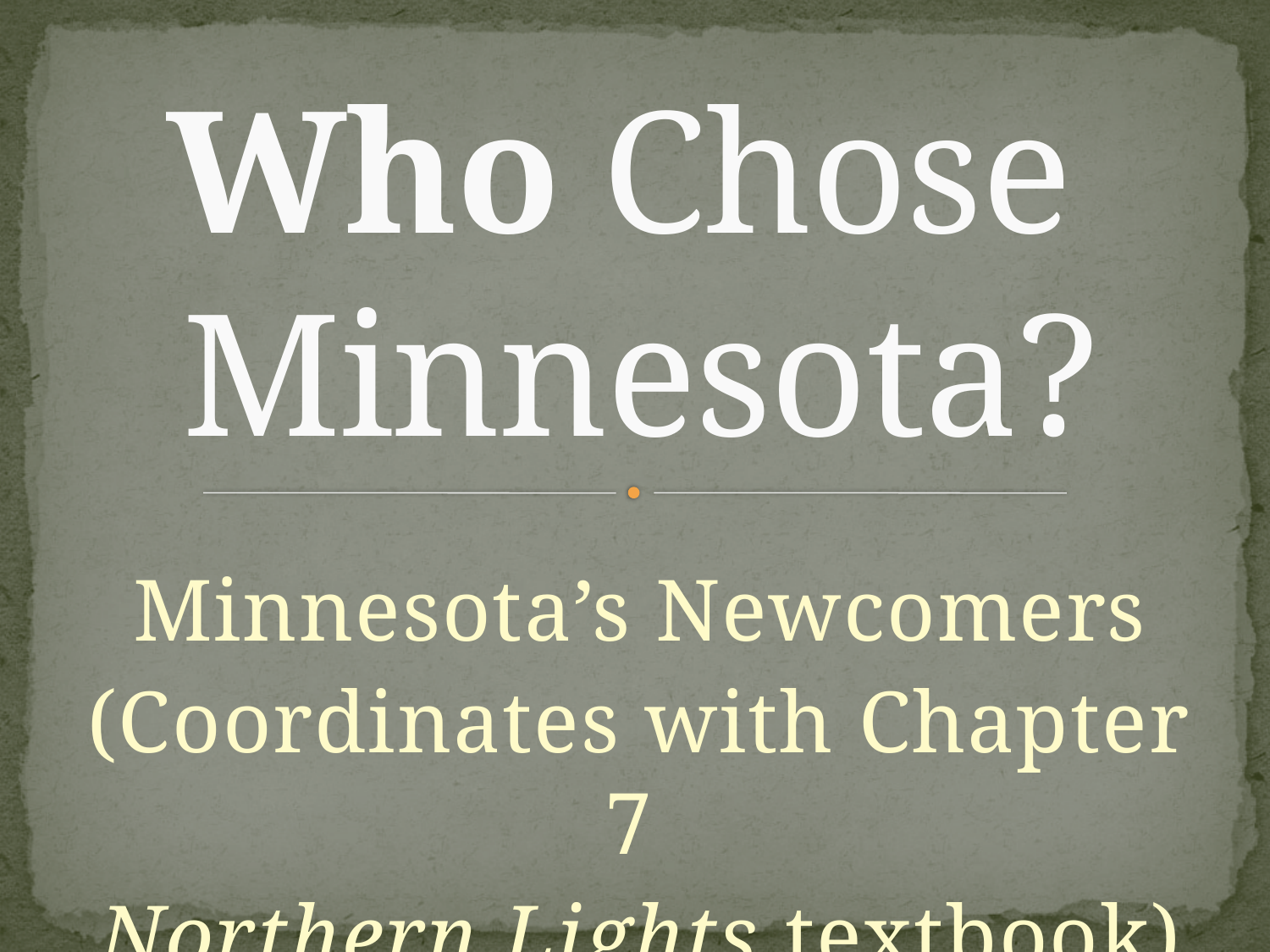

# Who Chose Minnesota?
Minnesota’s Newcomers
(Coordinates with Chapter 7
Northern Lights textbook)